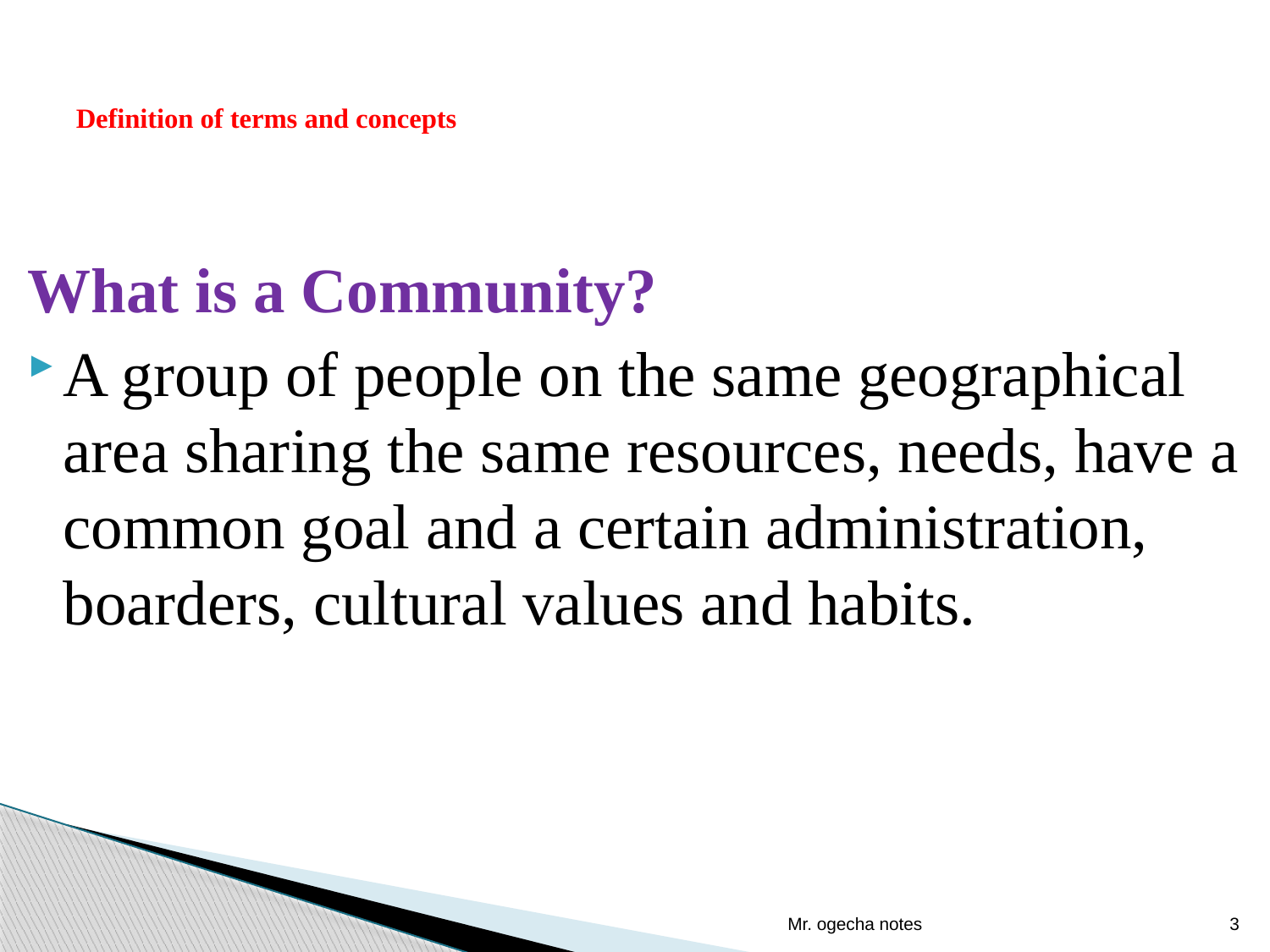

# Definition of terms and concepts
What is a Community?
A group of people on the same geographical area sharing the same resources, needs, have a common goal and a certain administration, boarders, cultural values and habits.

Mr. ogecha notes
3